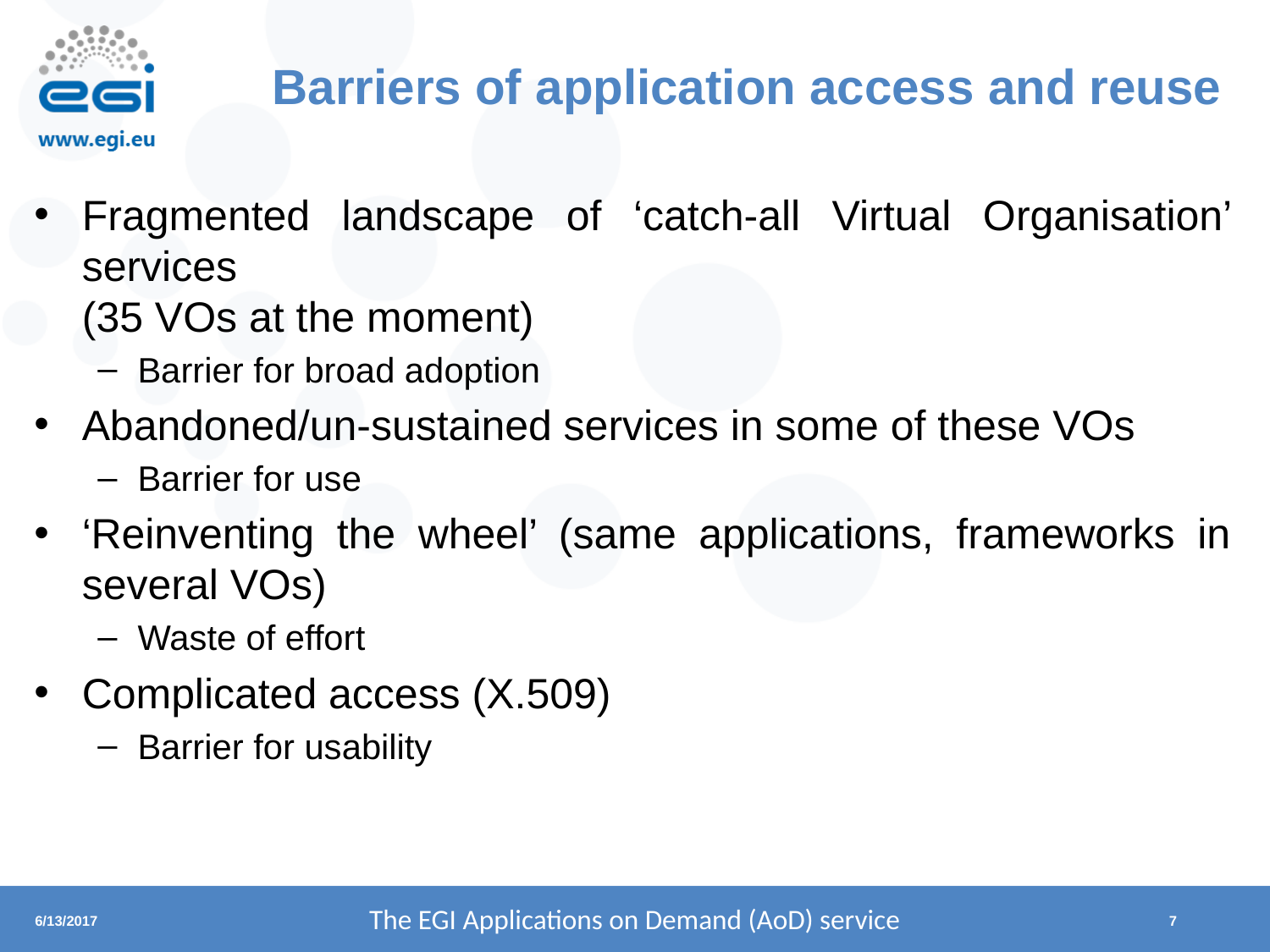

# Barriers of application access and reuse
Fragmented landscape of ‘catch-all Virtual Organisation’ services
(35 VOs at the moment)
Barrier for broad adoption
Abandoned/un-sustained services in some of these VOs
Barrier for use
‘Reinventing the wheel’ (same applications, frameworks in several VOs)
Waste of effort
Complicated access (X.509)
Barrier for usability

The EGI Applications on Demand (AoD) service